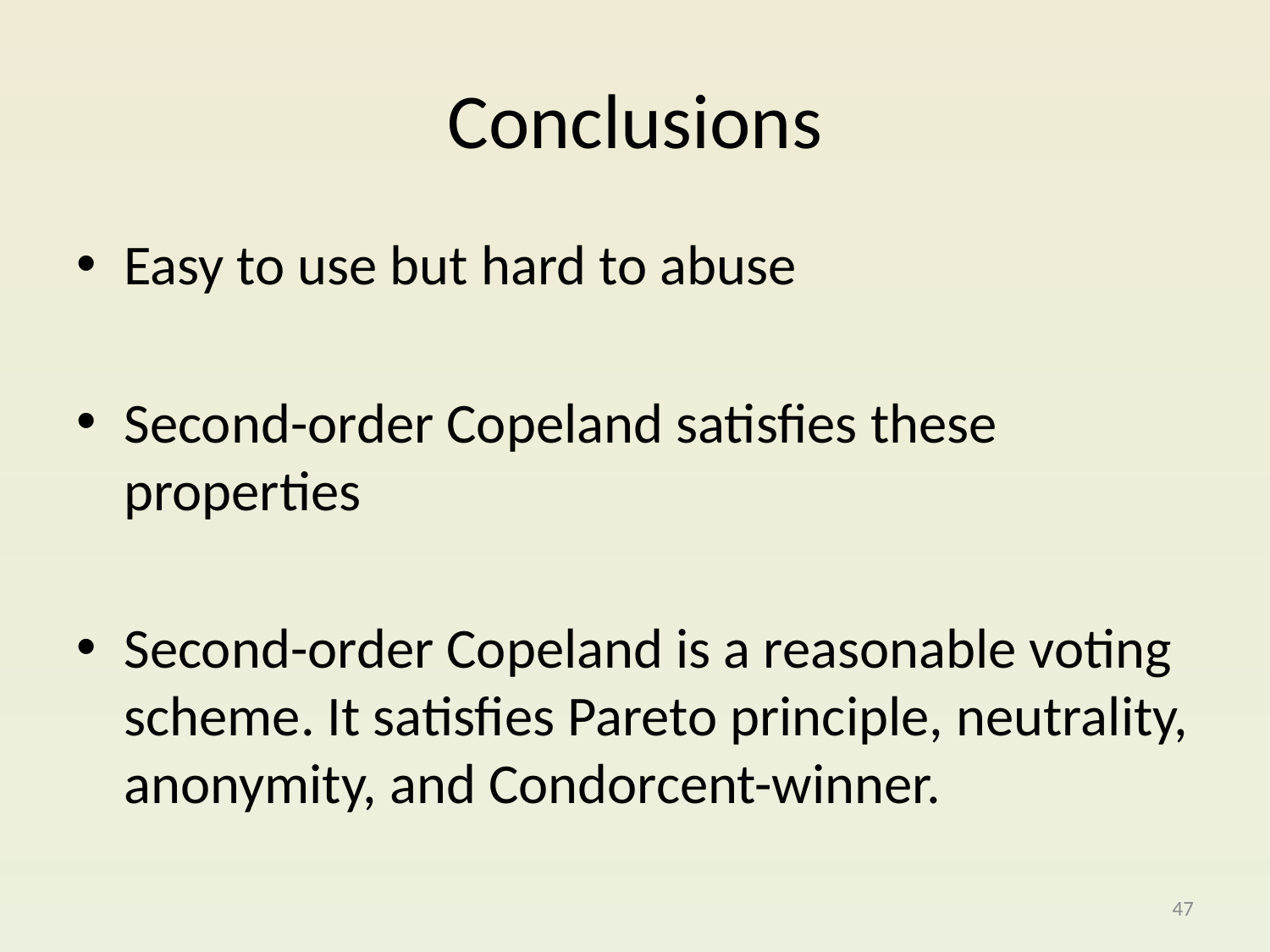

# Conclusions
Easy to use but hard to abuse

Second-order Copeland satisfies these properties

Second-order Copeland is a reasonable voting scheme. It satisfies Pareto principle, neutrality, anonymity, and Condorcent-winner.
47